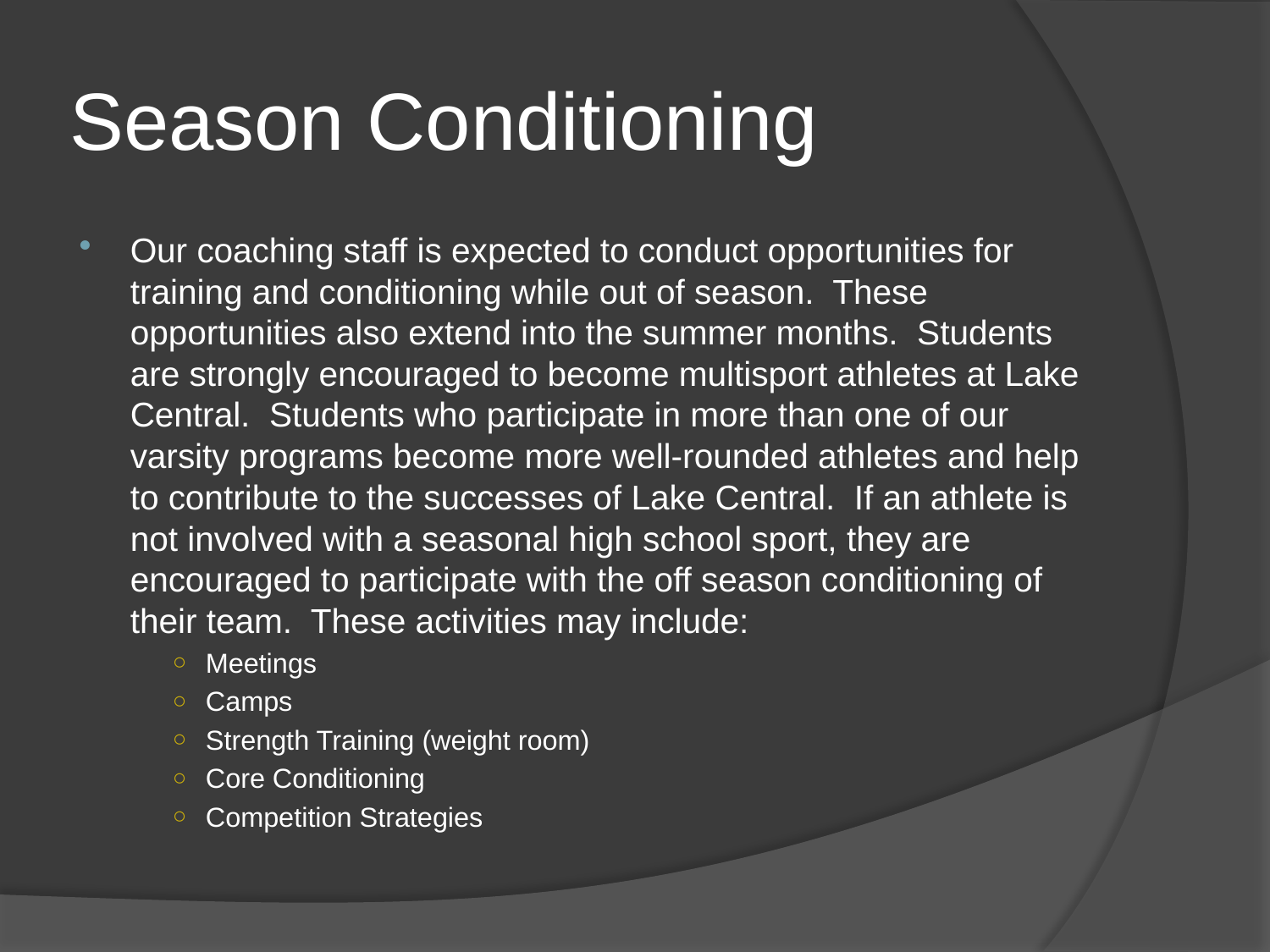

# Season Conditioning
Our coaching staff is expected to conduct opportunities for training and conditioning while out of season.  These opportunities also extend into the summer months.  Students are strongly encouraged to become multisport athletes at Lake Central.  Students who participate in more than one of our varsity programs become more well-rounded athletes and help to contribute to the successes of Lake Central.  If an athlete is not involved with a seasonal high school sport, they are encouraged to participate with the off season conditioning of their team.  These activities may include:
Meetings
Camps
Strength Training (weight room)
Core Conditioning
Competition Strategies